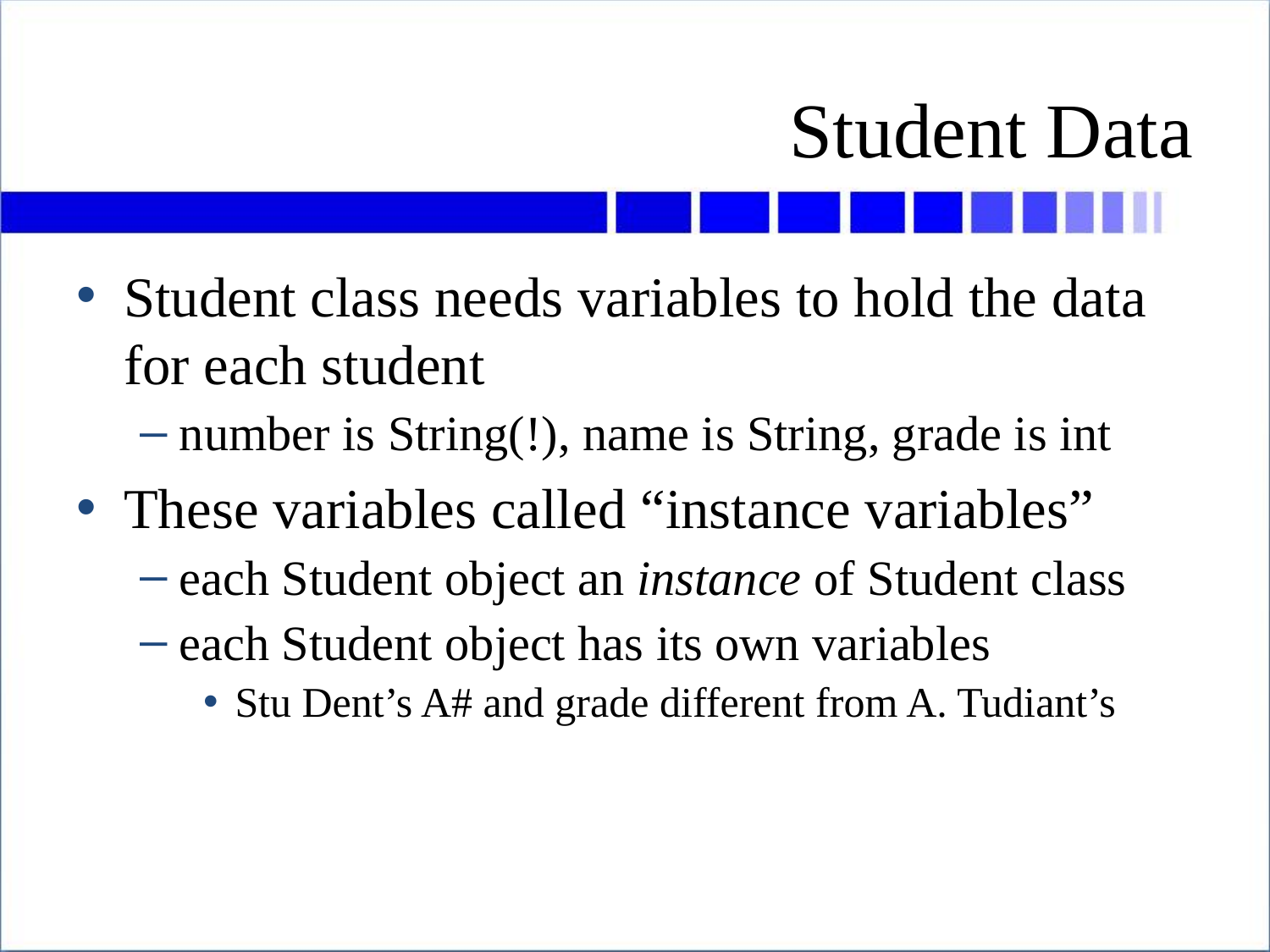

# Student Data
Student class needs variables to hold the data for each student
number is String(!), name is String, grade is int
These variables called “instance variables”
each Student object an instance of Student class
each Student object has its own variables
Stu Dent’s A# and grade different from A. Tudiant’s